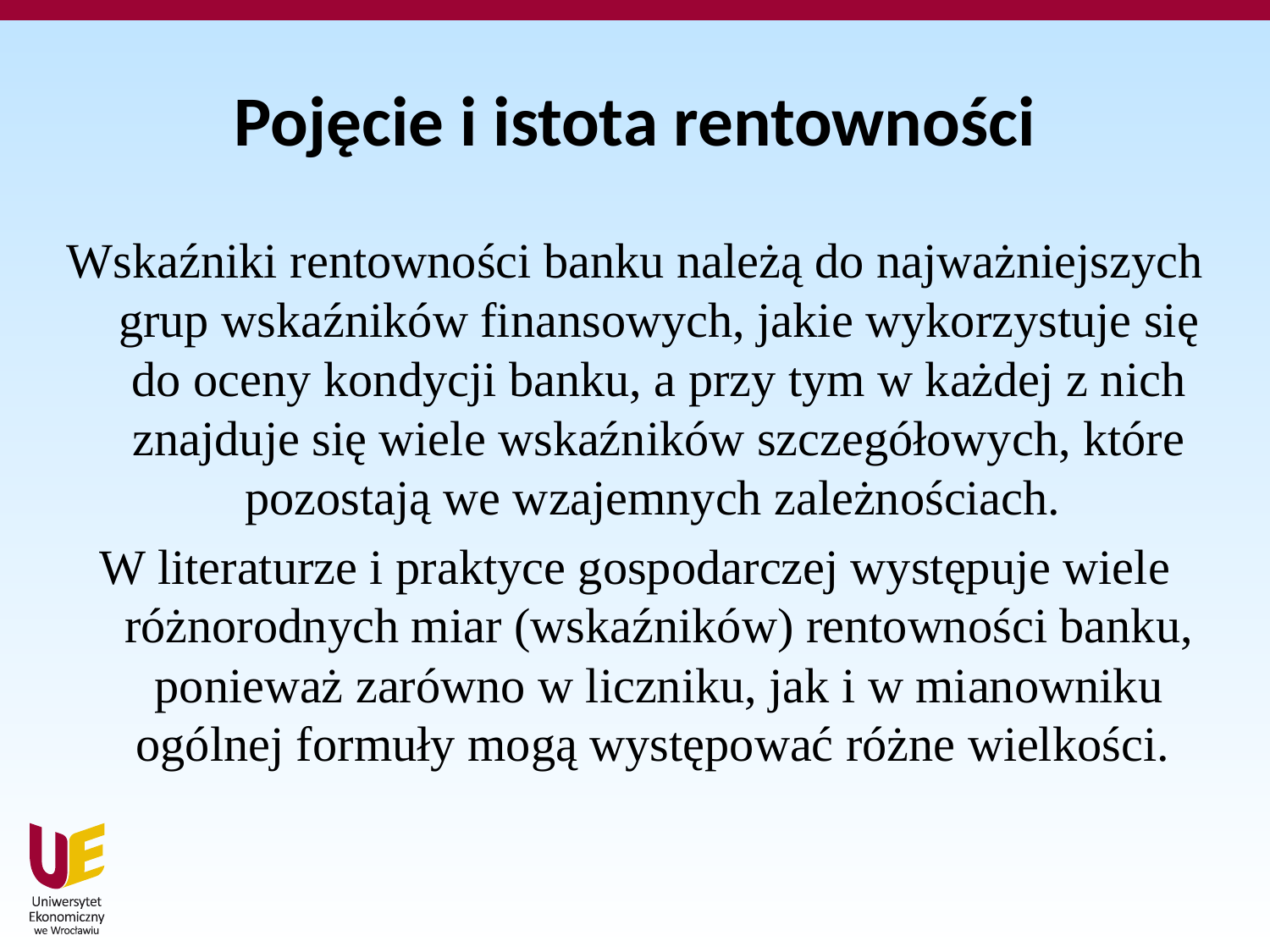

# Pojęcie i istota rentowności
Wskaźniki rentowności banku należą do najważniejszych grup wskaźników finansowych, jakie wykorzystuje się do oceny kondycji banku, a przy tym w każdej z nich znajduje się wiele wskaźników szczegółowych, które pozostają we wzajemnych zależnościach.
W literaturze i praktyce gospodarczej występuje wiele różnorodnych miar (wskaźników) rentowności banku, ponieważ zarówno w liczniku, jak i w mianowniku ogólnej formuły mogą występować różne wielkości.